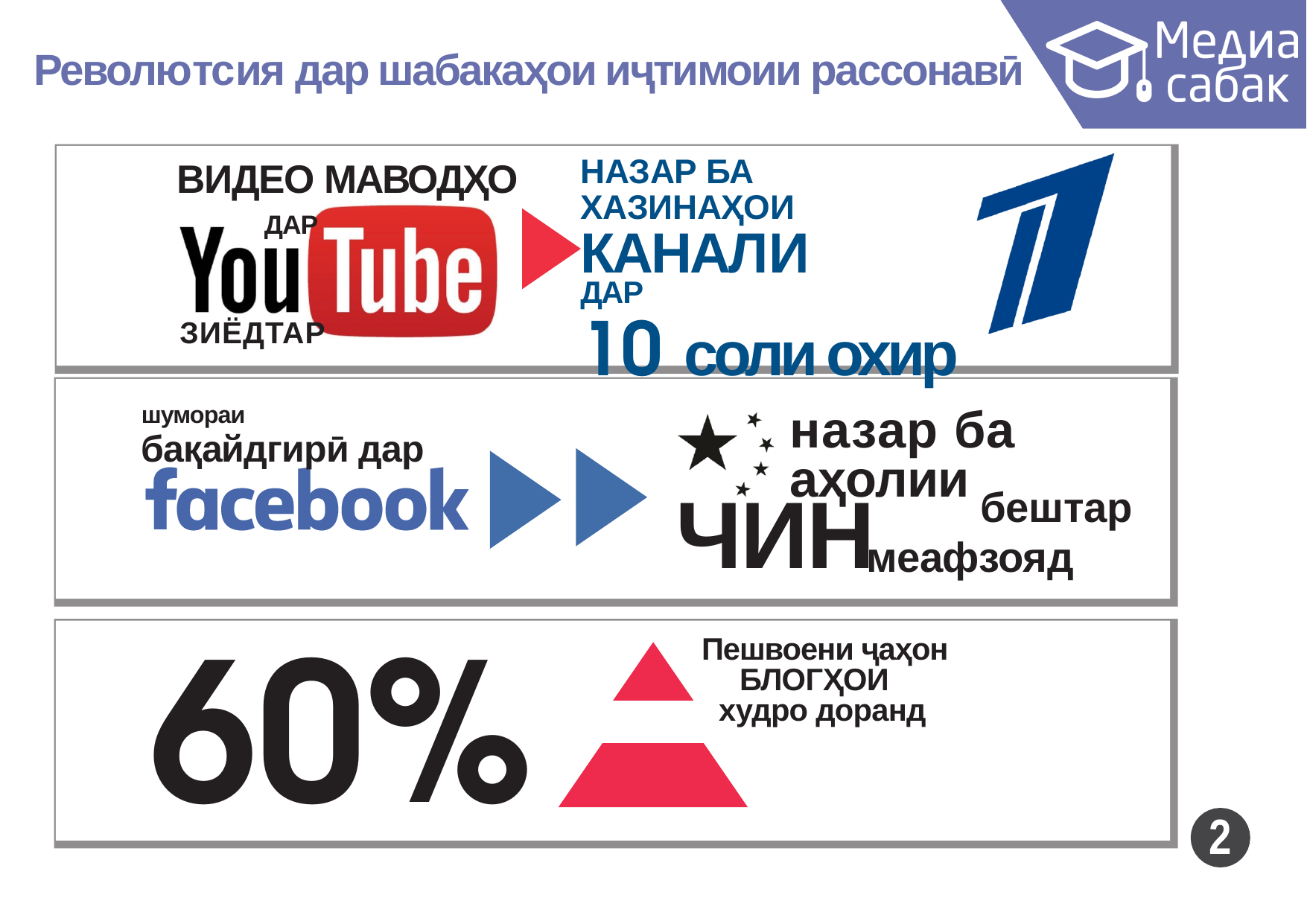

Револютсия дар шабакаҳои иҷтимоии рассонавӣ

ВИДЕО МАВОДҲО
ДАР
НАЗАР БА ХАЗИНАҲОИ
КАНАЛИ
ДАР
10 соли охир

ЗИЁДТАР

назар ба
шумораи
бақайдгирӣ дар

аҳолии

ЧИН
             бештар
   меафзояд
60%

Пешвоени ҷаҳон
БЛОГҲОИ
худро доранд

2